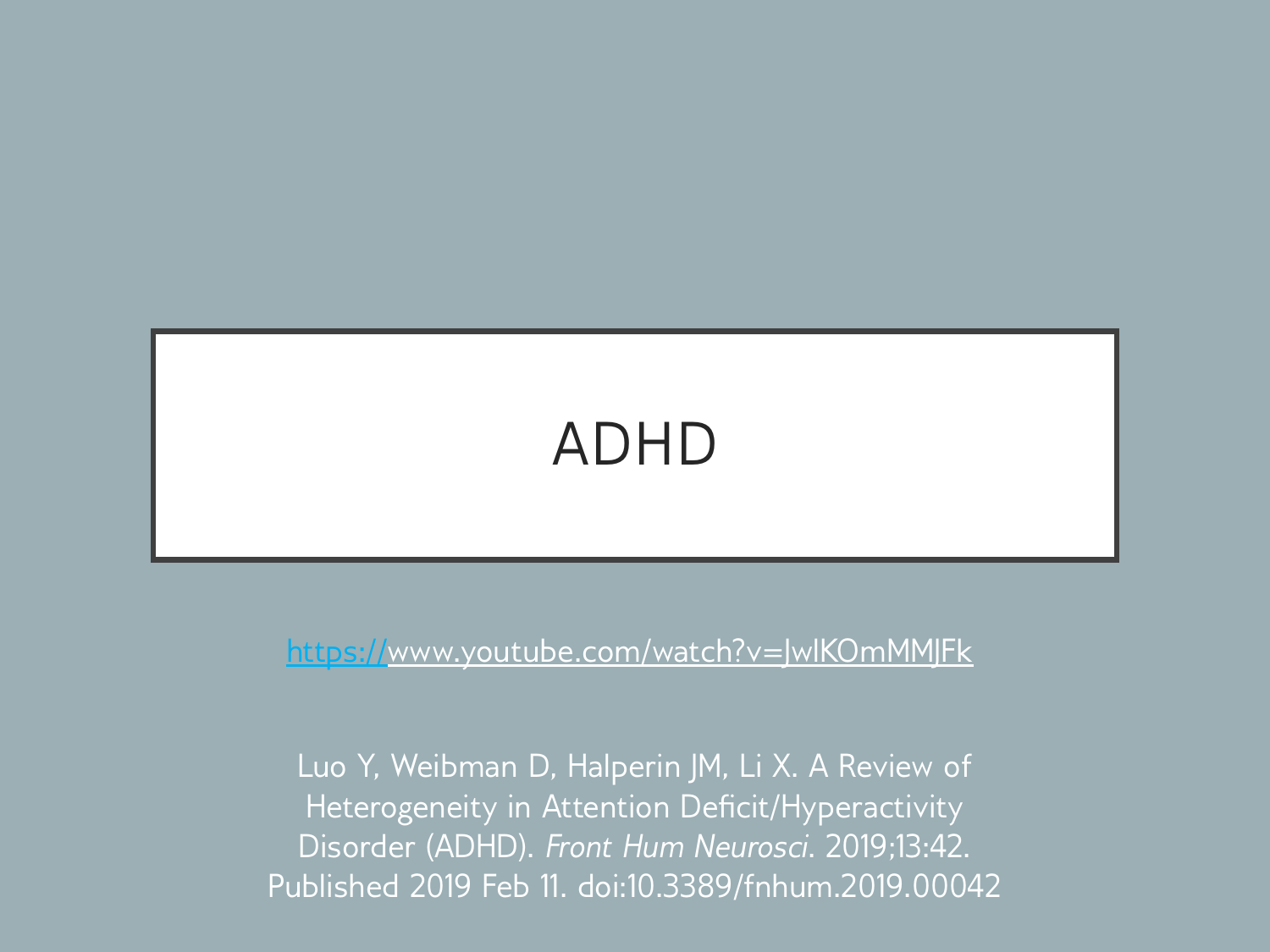

# ADHD
https://www.youtube.com/watch?v=JwlKOmMMJFk

Luo Y, Weibman D, Halperin JM, Li X. A Review of Heterogeneity in Attention Deficit/Hyperactivity Disorder (ADHD). Front Hum Neurosci. 2019;13:42. Published 2019 Feb 11. doi:10.3389/fnhum.2019.00042